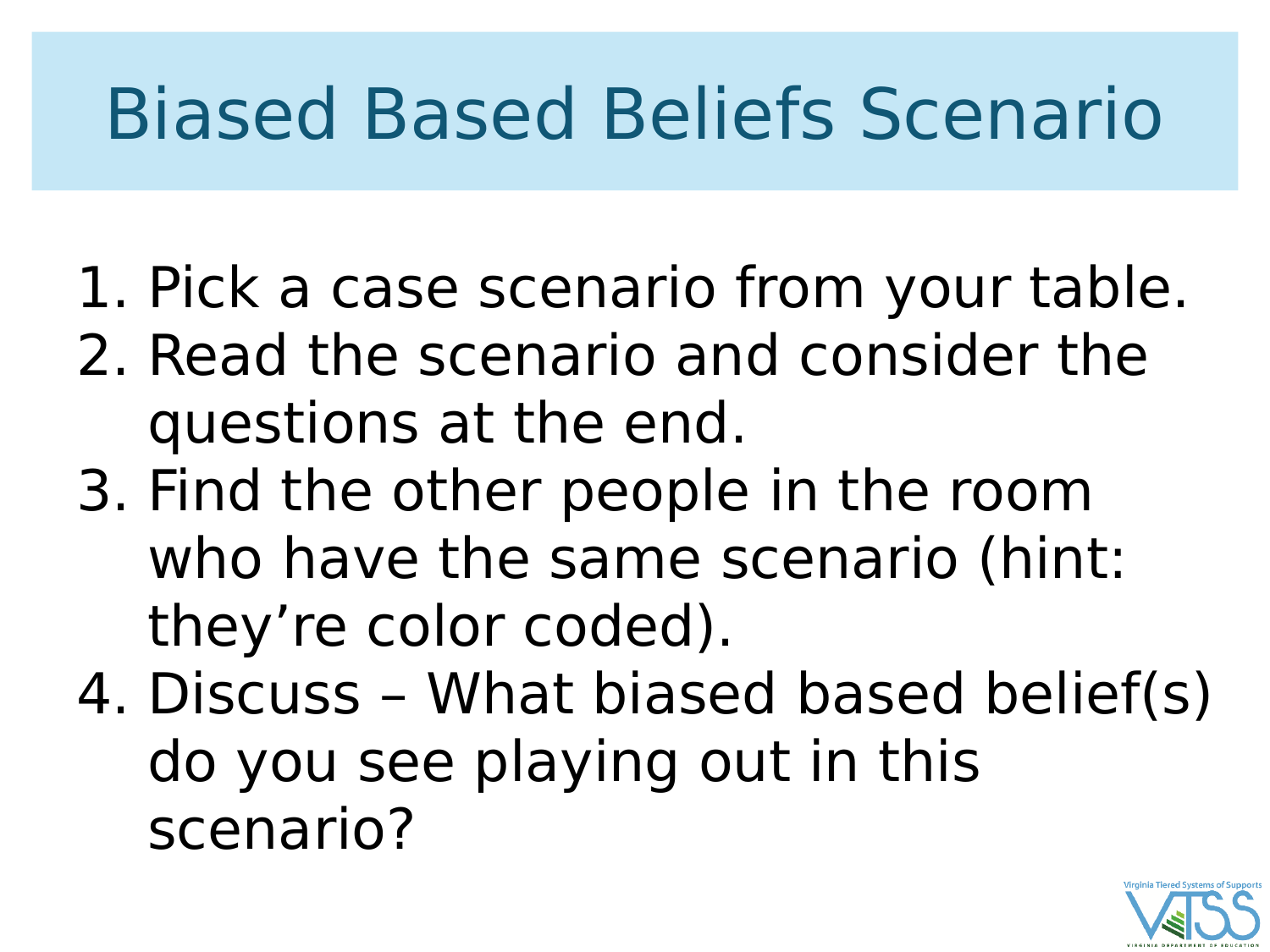

# Biased Based Beliefs Scenario
Pick a case scenario from your table.
Read the scenario and consider the questions at the end.
Find the other people in the room who have the same scenario (hint: they’re color coded).
Discuss – What biased based belief(s) do you see playing out in this scenario?